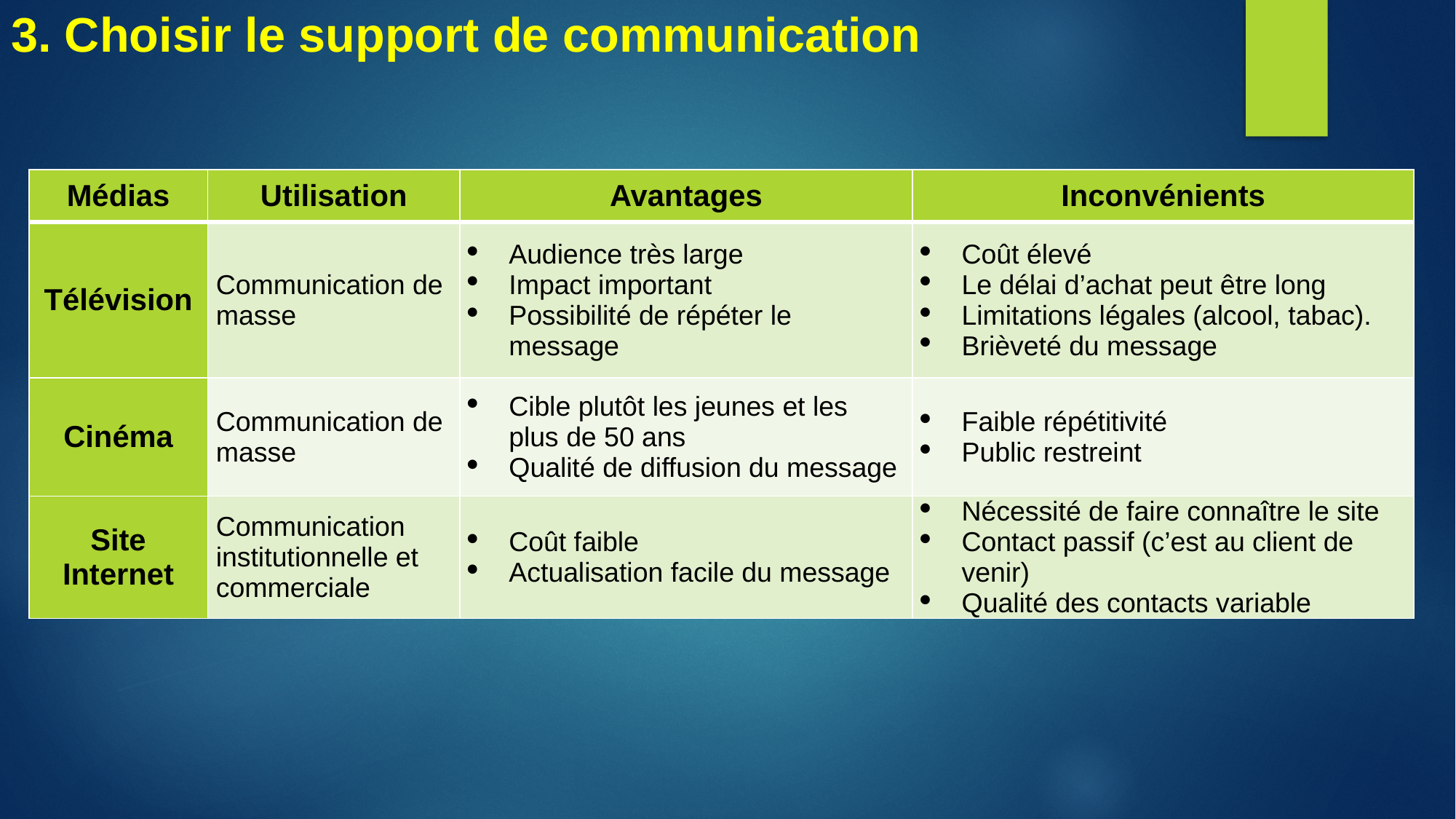

3. Choisir le support de communication
| Médias | Utilisation | Avantages | Inconvénients |
| --- | --- | --- | --- |
| Télévision | Communication de masse | Audience très large Impact important Possibilité de répéter le message | Coût élevé Le délai d’achat peut être long Limitations légales (alcool, tabac). Brièveté du message |
| Cinéma | Communication de masse | Cible plutôt les jeunes et les plus de 50 ans Qualité de diffusion du message | Faible répétitivité Public restreint |
| Site Internet | Communication institutionnelle et commerciale | Coût faible Actualisation facile du message | Nécessité de faire connaître le site Contact passif (c’est au client de venir) Qualité des contacts variable |